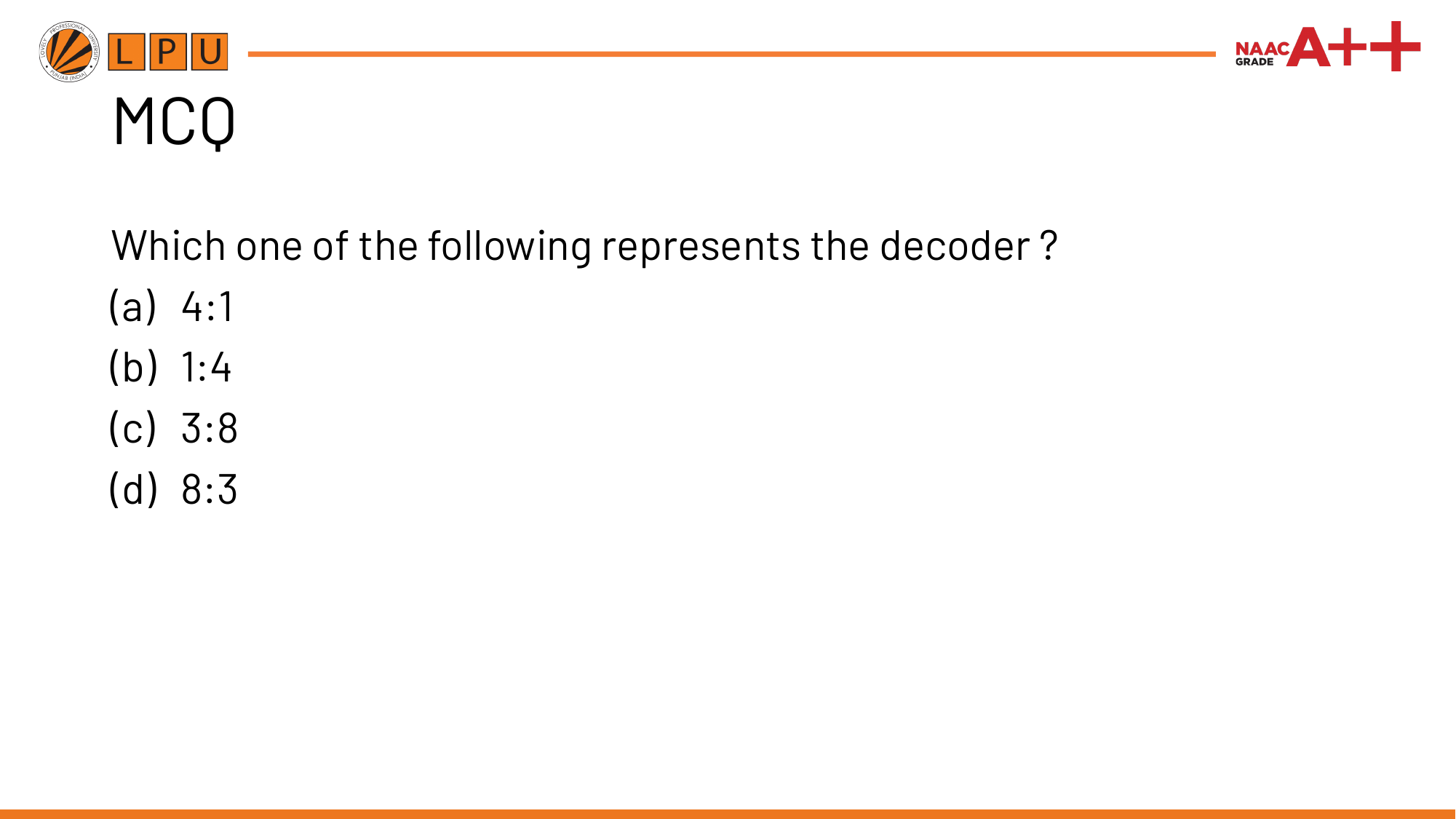

# MCQ
Which one of the following represents the decoder ?
 4:1
 1:4
 3:8
 8:3